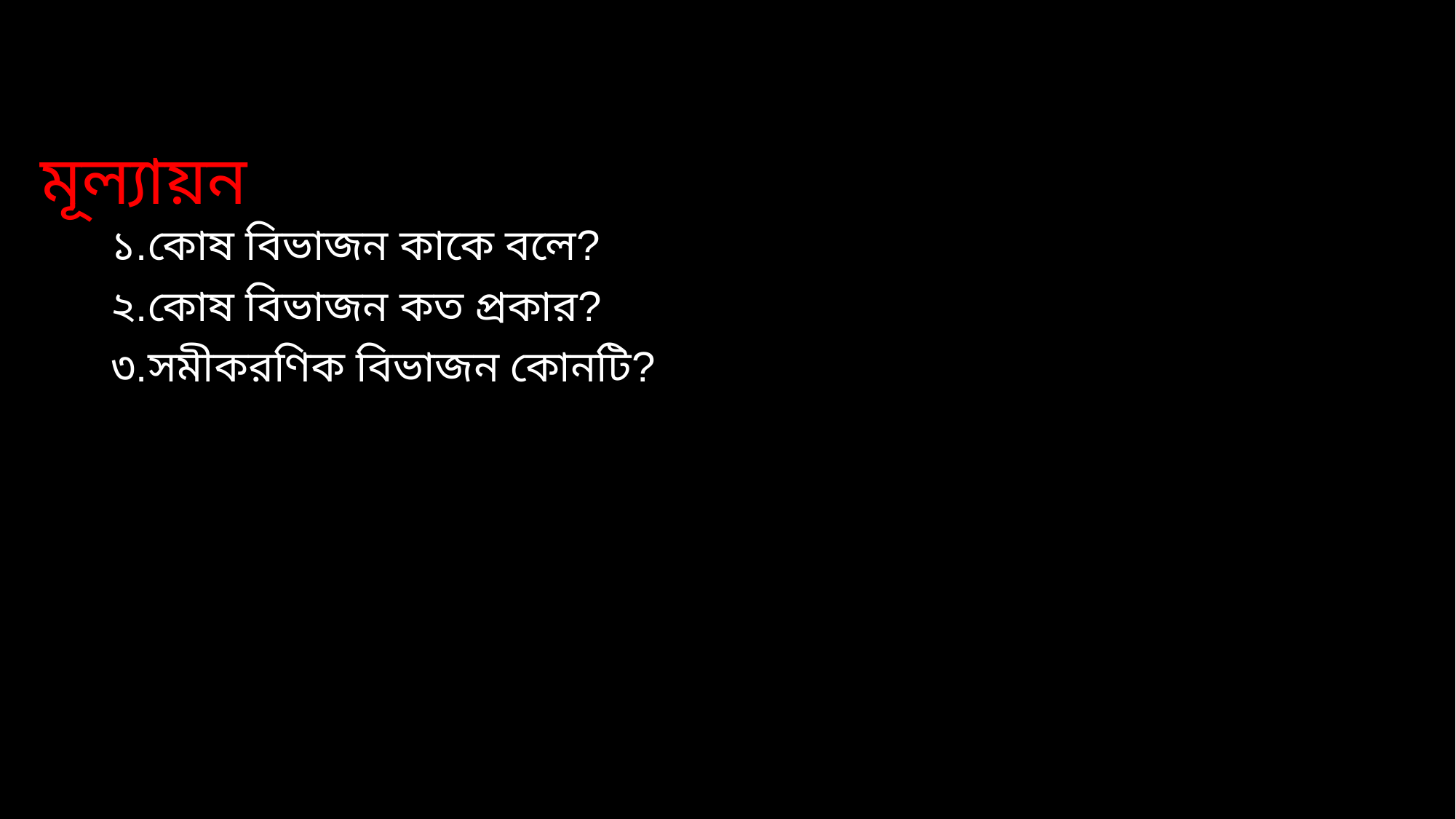

# মূল্যায়ন
১.কোষ বিভাজন কাকে বলে?
২.কোষ বিভাজন কত প্রকার?
৩.সমীকরণিক বিভাজন কোনটি?